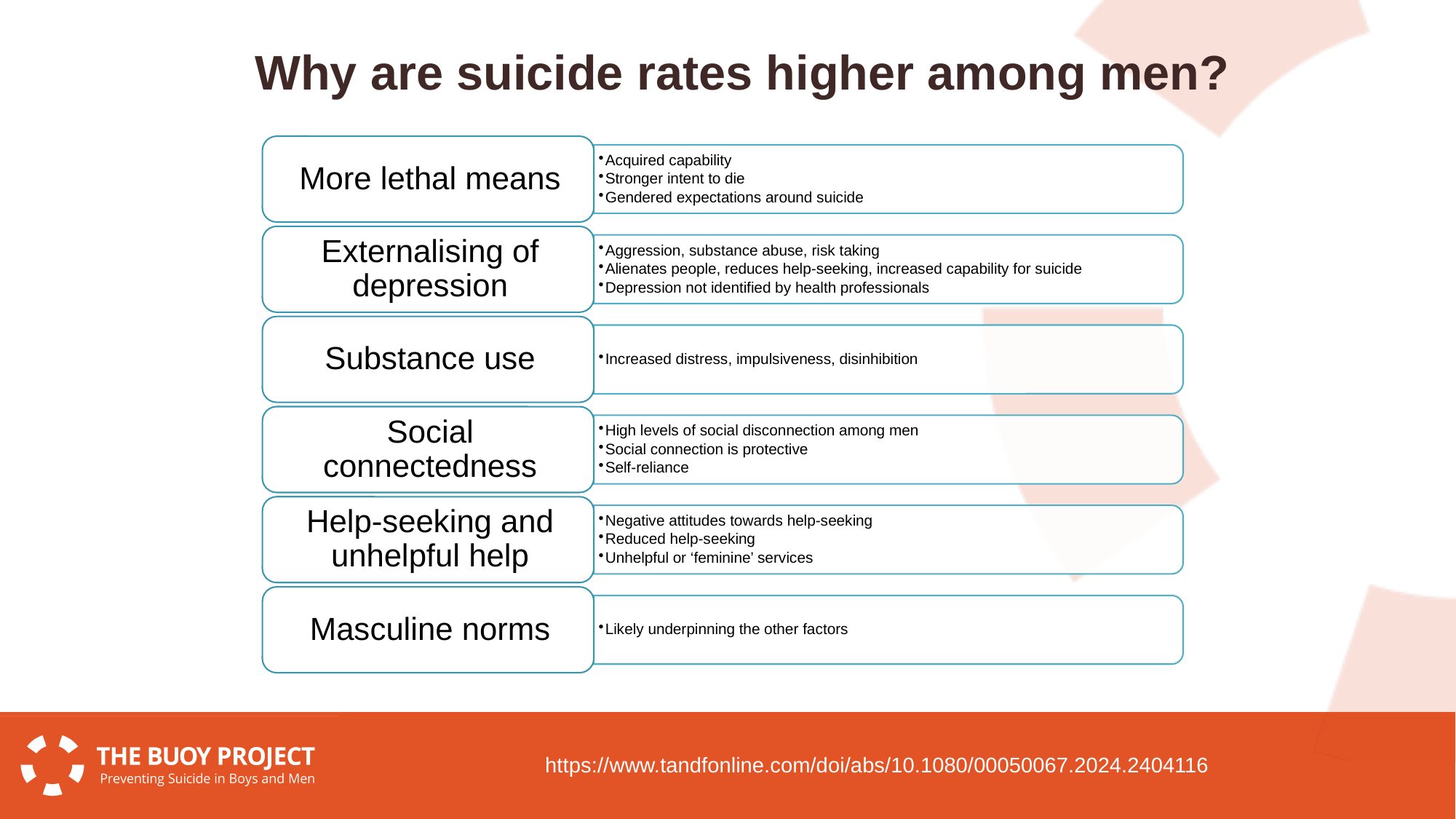

# Why are suicide rates higher among men?
Acquired capability
Stronger intent to die
Gendered expectations around suicide
More lethal means
Aggression, substance abuse, risk taking
Alienates people, reduces help-seeking, increased capability for suicide
Depression not identified by health professionals
Externalising of depression
Increased distress, impulsiveness, disinhibition
Substance use
High levels of social disconnection among men
Social connection is protective
Self-reliance
Social connectedness
Negative attitudes towards help-seeking
Reduced help-seeking
Unhelpful or ‘feminine’ services
Help-seeking and unhelpful help
Likely underpinning the other factors
Masculine norms
https://www.tandfonline.com/doi/abs/10.1080/00050067.2024.2404116